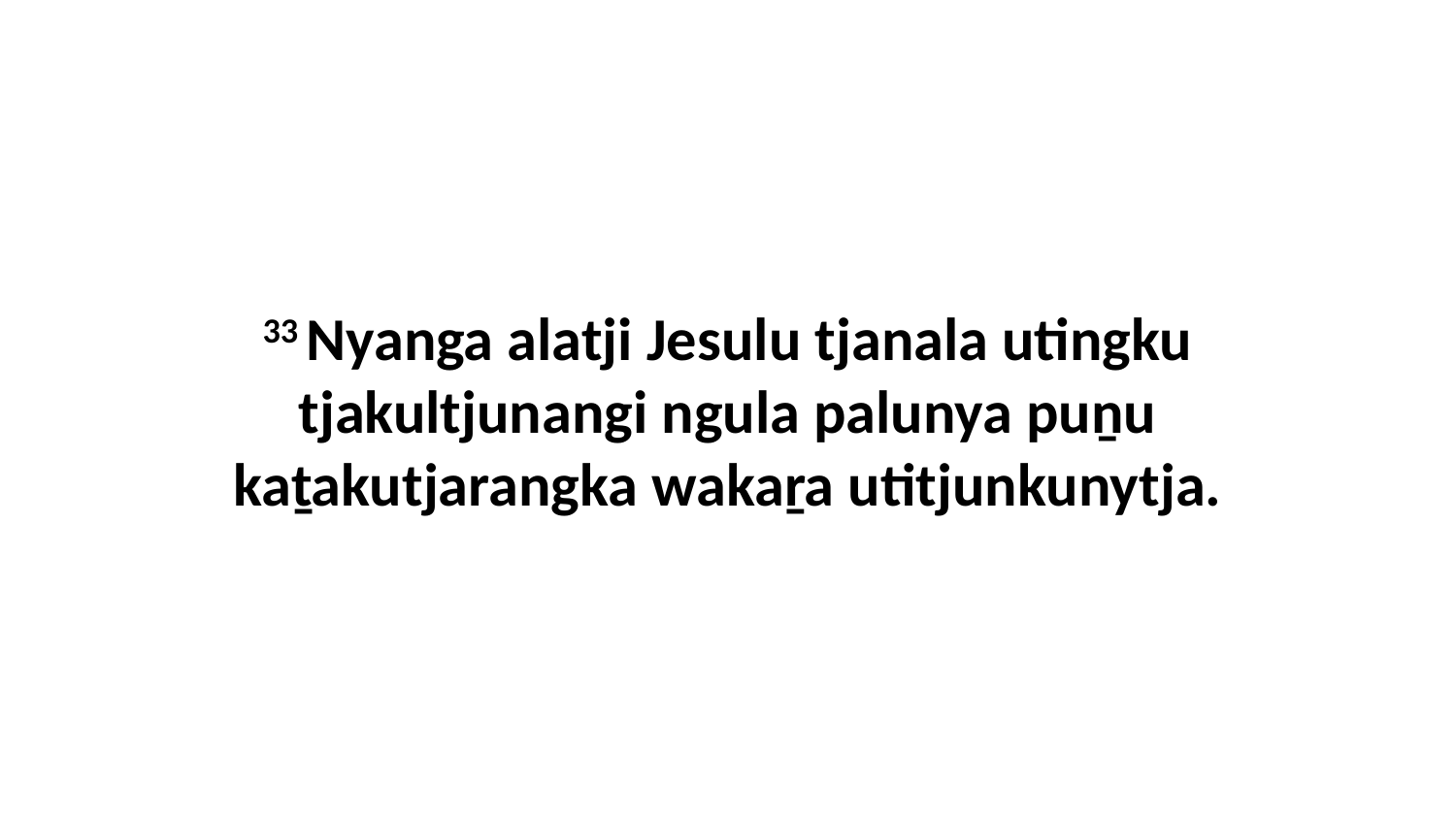

33 Nyanga alatji Jesulu tjanala utingku tjakultjunangi ngula palunya puṉu kaṯakutjarangka wakaṟa utitjunkunytja.